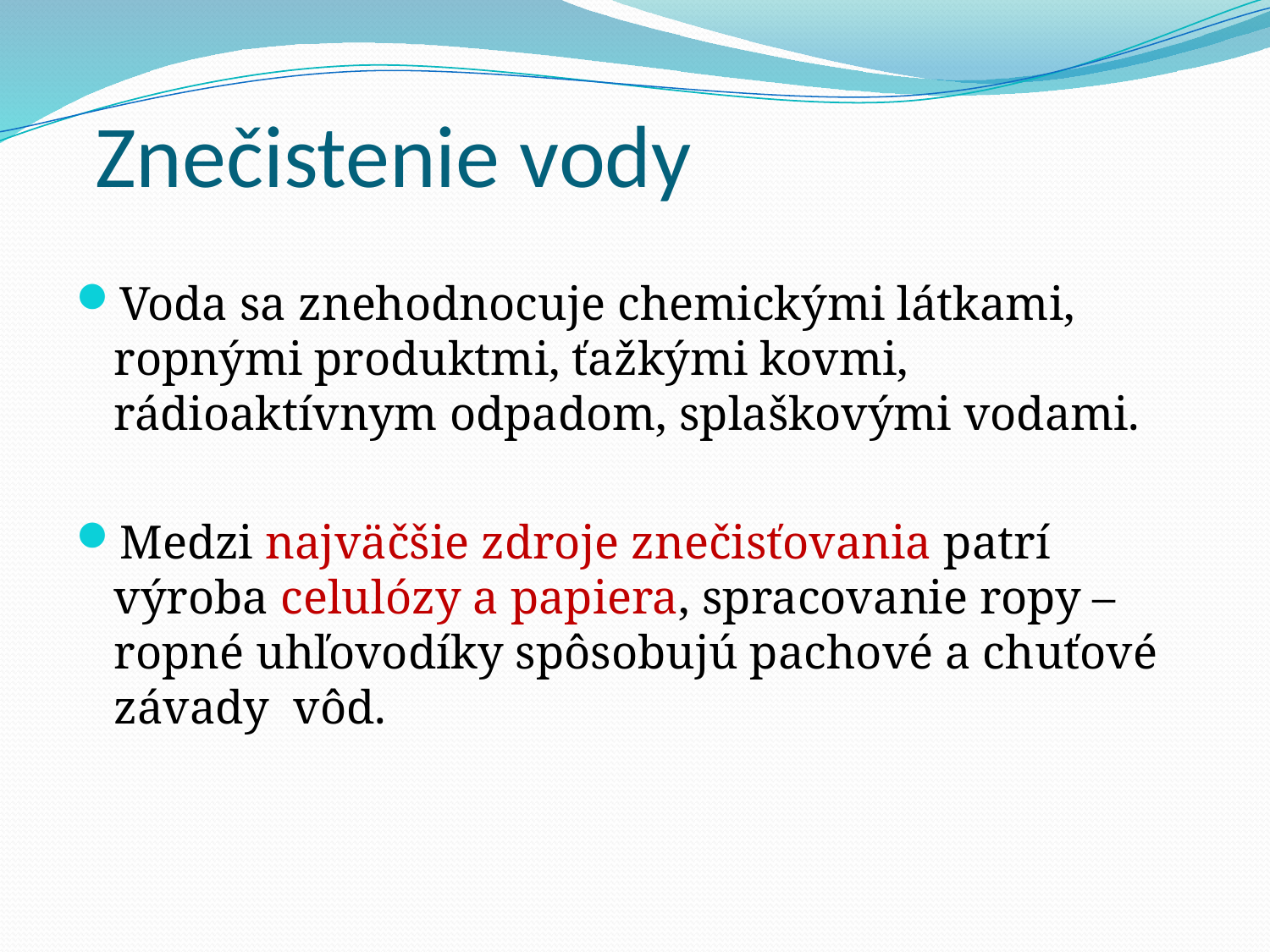

# Znečistenie vody
Voda sa znehodnocuje chemickými látkami, ropnými produktmi, ťažkými kovmi, rádioaktívnym odpadom, splaškovými vodami.

Medzi najväčšie zdroje znečisťovania patrí výroba celulózy a papiera, spracovanie ropy – ropné uhľovodíky spôsobujú pachové a chuťové závady  vôd.